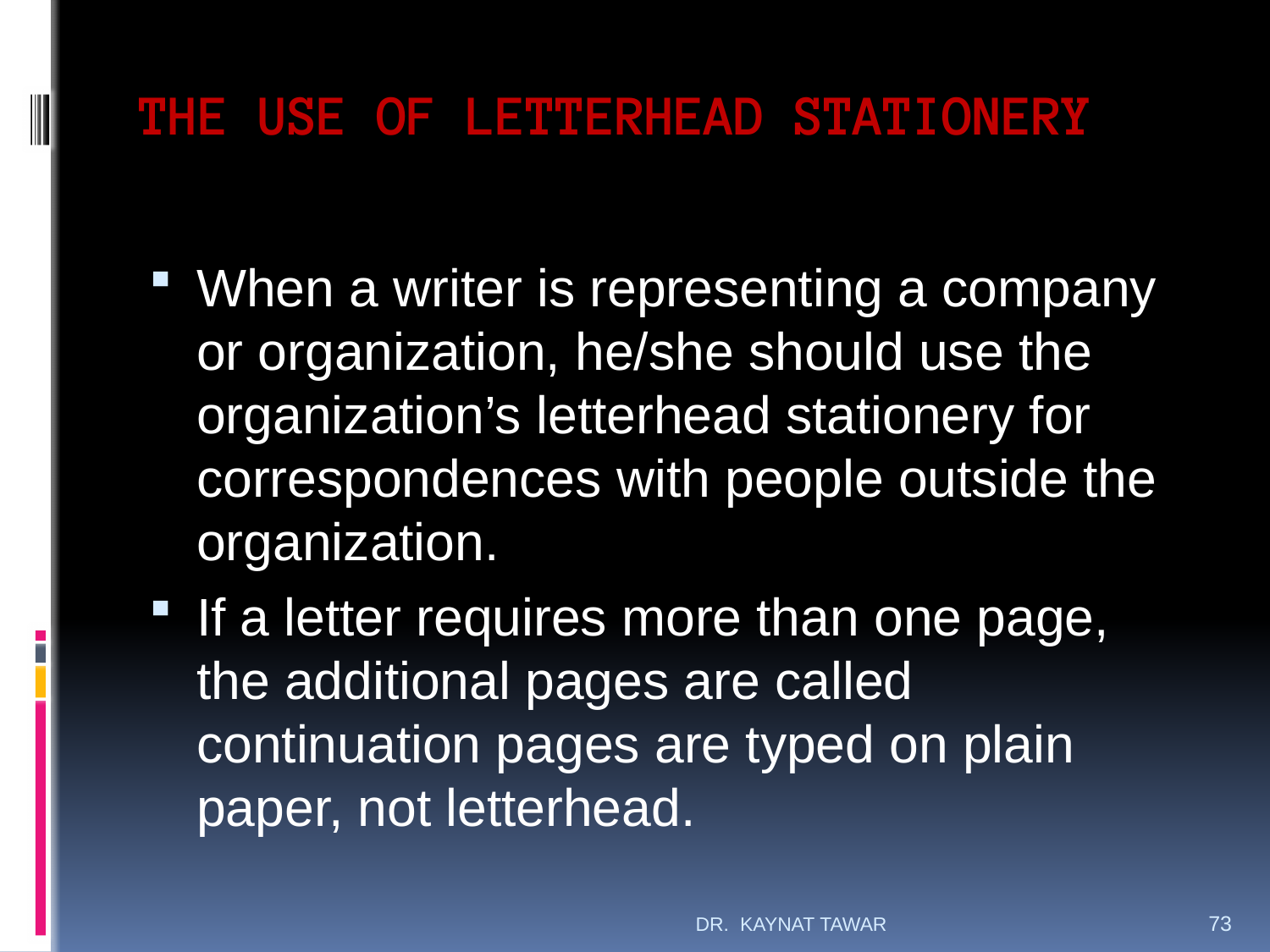

# THE USE OF LETTERHEAD STATIONERY
When a writer is representing a company or organization, he/she should use the organization’s letterhead stationery for correspondences with people outside the organization.
If a letter requires more than one page, the additional pages are called continuation pages are typed on plain paper, not letterhead.
DR.  KAYNAT TAWAR
73